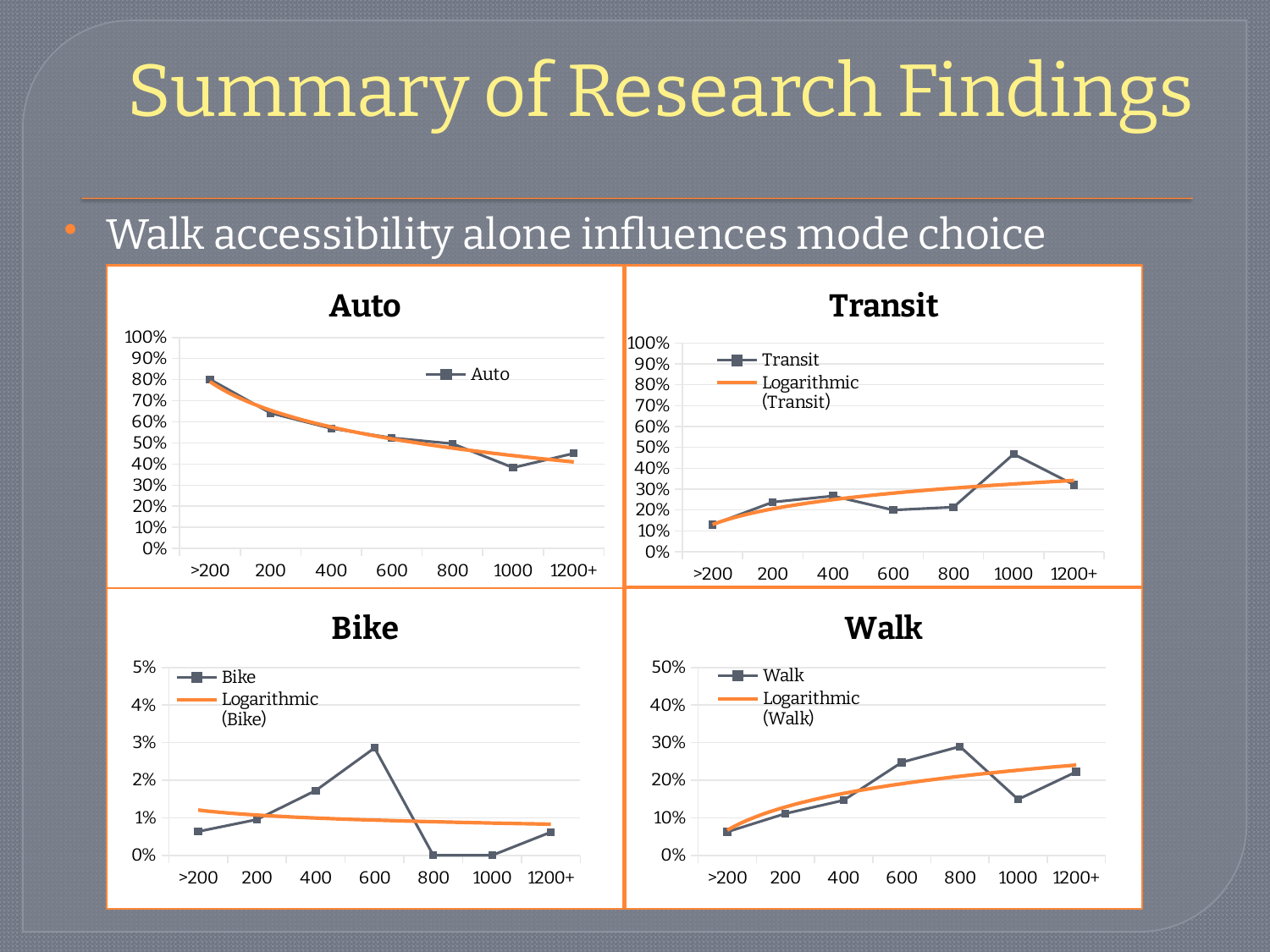

# Summary of Research Findings
Walk accessibility alone influences mode choice

### Chart:

| Category | Auto |
|---|---|
| >200 | 0.8015025701858439 |
| 200 | 0.6412698412698417 |
| 400 | 0.5689655172413798 |
| 600 | 0.5238095238095238 |
| 800 | 0.4965517241379311 |
| 1000 | 0.38297872340425576 |
| 1200+ | 0.4506172839506175 |

### Chart:

| Category | Transit |
|---|---|
| >200 | 0.1296955318307632 |
| 200 | 0.23809523809523825 |
| 400 | 0.2672413793103448 |
| 600 | 0.2 |
| 800 | 0.21379310344827598 |
| 1000 | 0.46808510638297895 |
| 1200+ | 0.3209876543209879 |

### Chart:

| Category | Bike |
|---|---|
| >200 | 0.006326611308817716 |
| 200 | 0.009523809523809525 |
| 400 | 0.017241379310344827 |
| 600 | 0.028571428571428584 |
| 800 | 0.0 |
| 1000 | 0.0 |
| 1200+ | 0.006172839506172839 |

### Chart:

| Category | Walk |
|---|---|
| >200 | 0.0624752866745749 |
| 200 | 0.1111111111111111 |
| 400 | 0.1465517241379311 |
| 600 | 0.2476190476190477 |
| 800 | 0.2896551724137931 |
| 1000 | 0.14893617021276603 |
| 1200+ | 0.2222222222222222 |